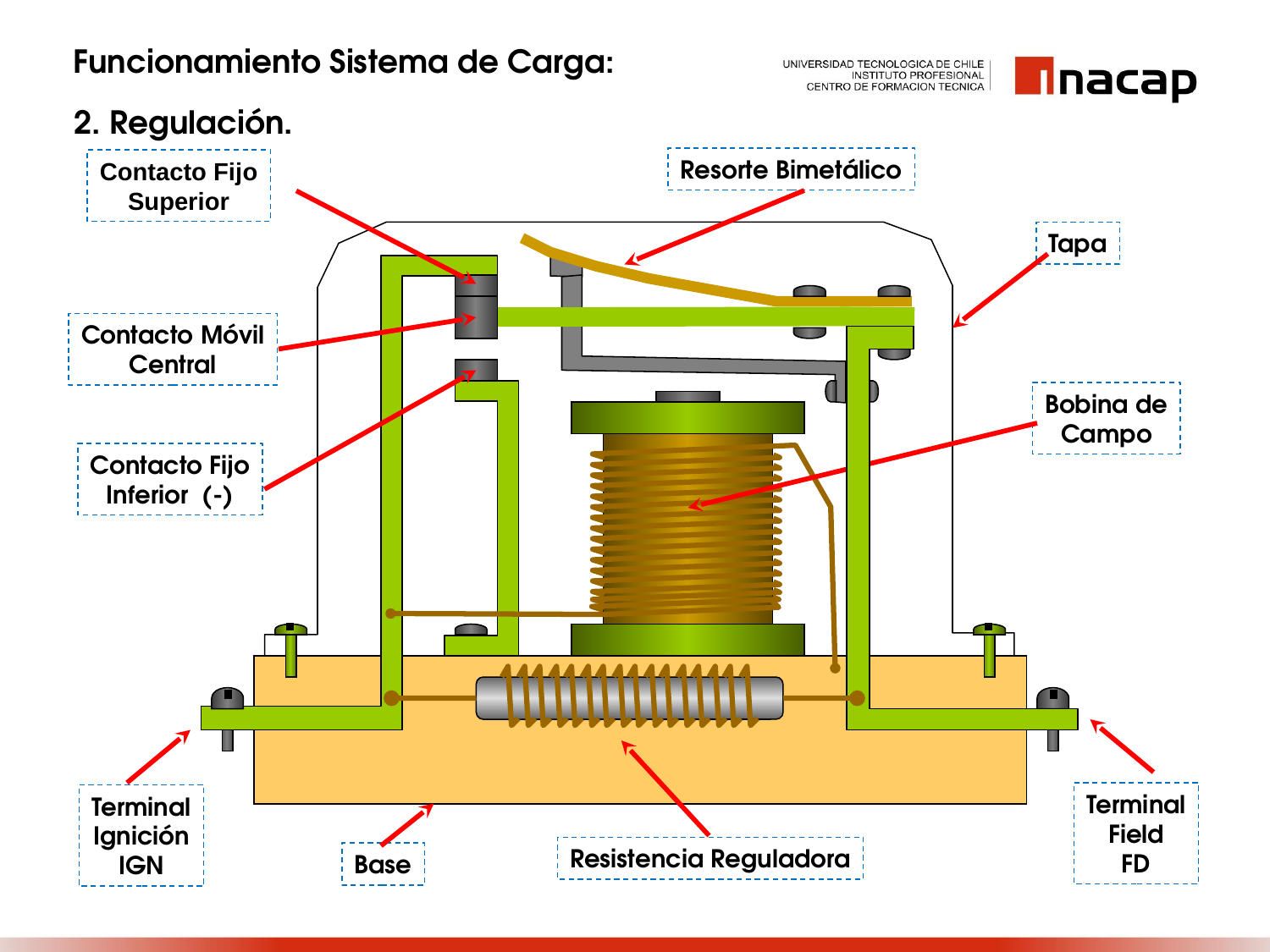

Funcionamiento Sistema de Carga:
2. Regulación.
Resorte Bimetálico
Contacto Fijo
Superior

Tapa

Contacto Móvil
Central

Bobina de
Campo

Contacto Fijo
Inferior  (-)

Terminal
Field
FD
Terminal
Ignición
IGN

Resistencia Reguladora
Base